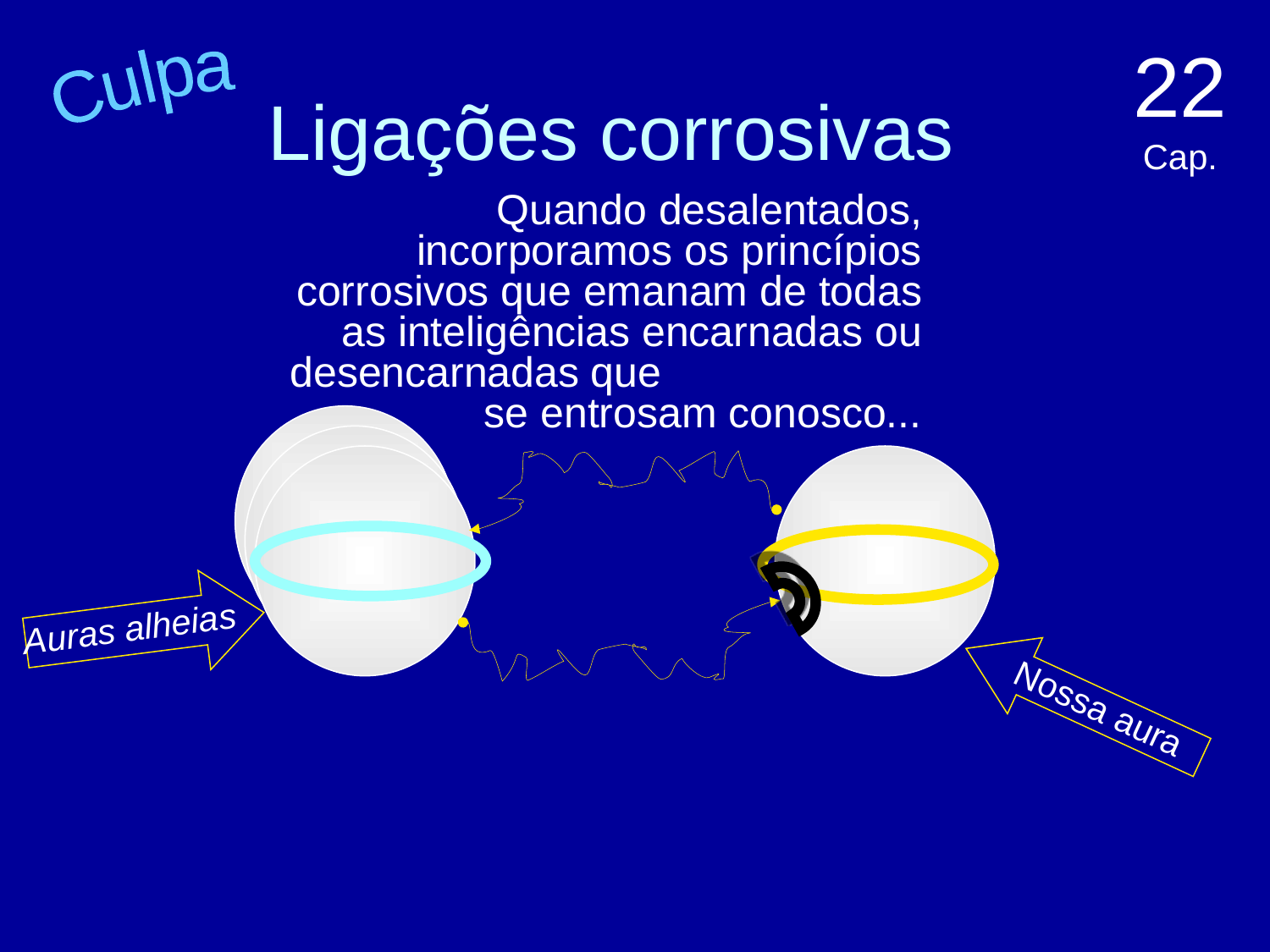

22 Cap.
# Ligações corrosivas
Culpa
Quando desalentados, incorporamos os princípios corrosivos que emanam de todas as inteligências encarnadas ou desencarnadas que                                se entrosam conosco...

Auras alheias

Nossa aura